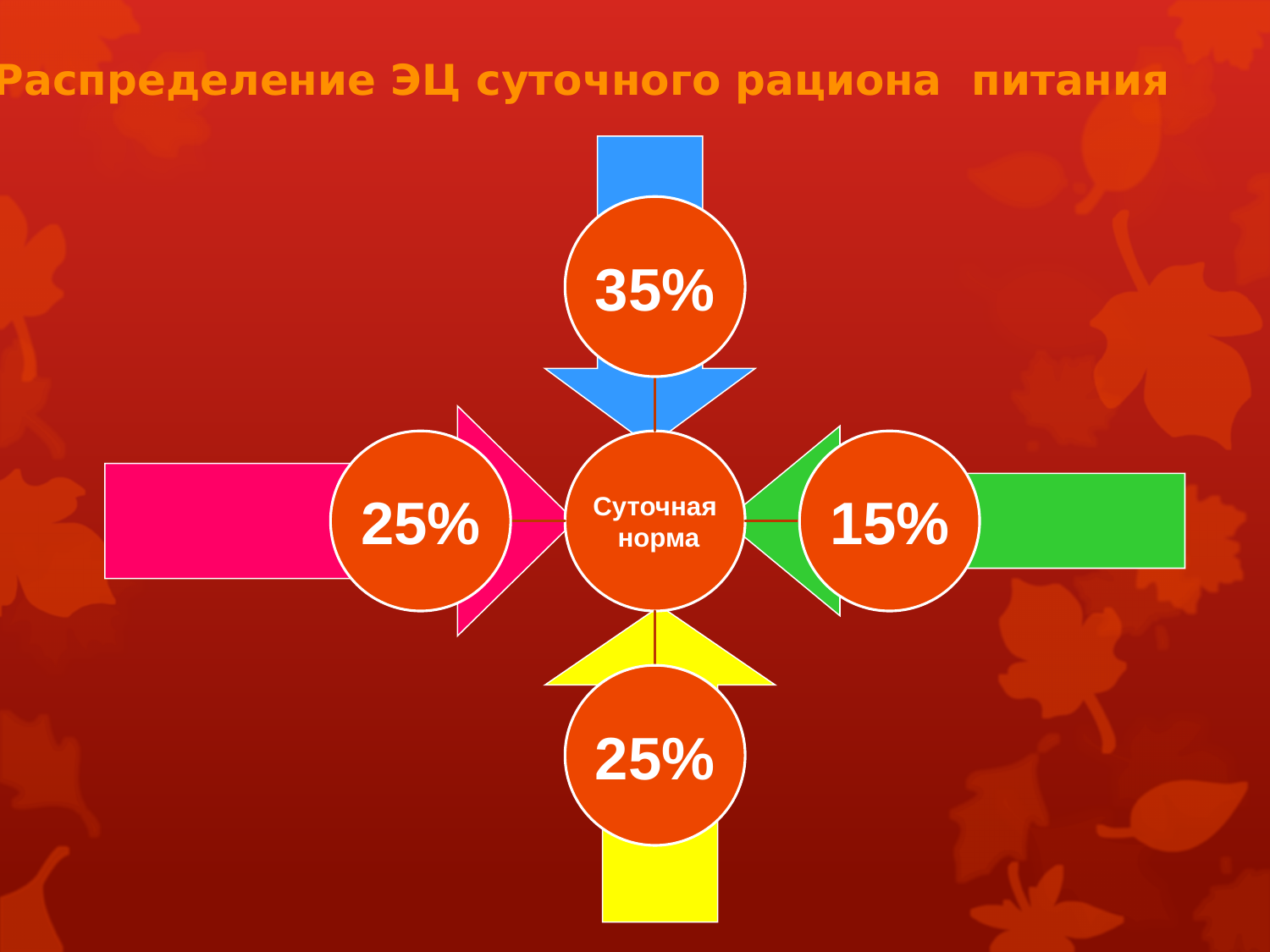

Распределение ЭЦ суточного рациона  питания

Суточная
 норма

35%

15%

25%

25%